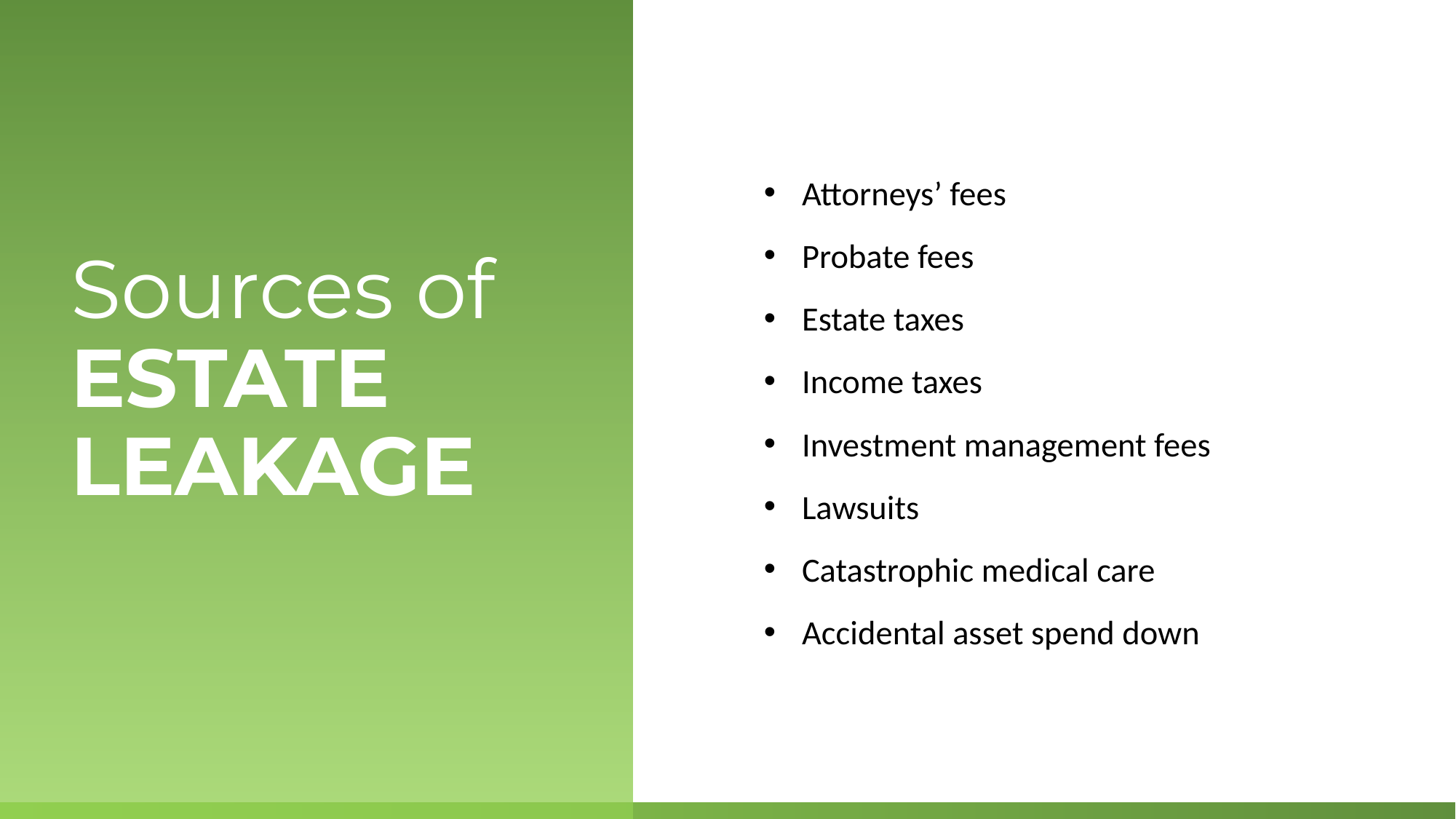

Attorneys’ fees
Probate fees
Estate taxes
Income taxes
Investment management fees
Lawsuits
Catastrophic medical care
Accidental asset spend down
# Sources of ESTATE LEAKAGE